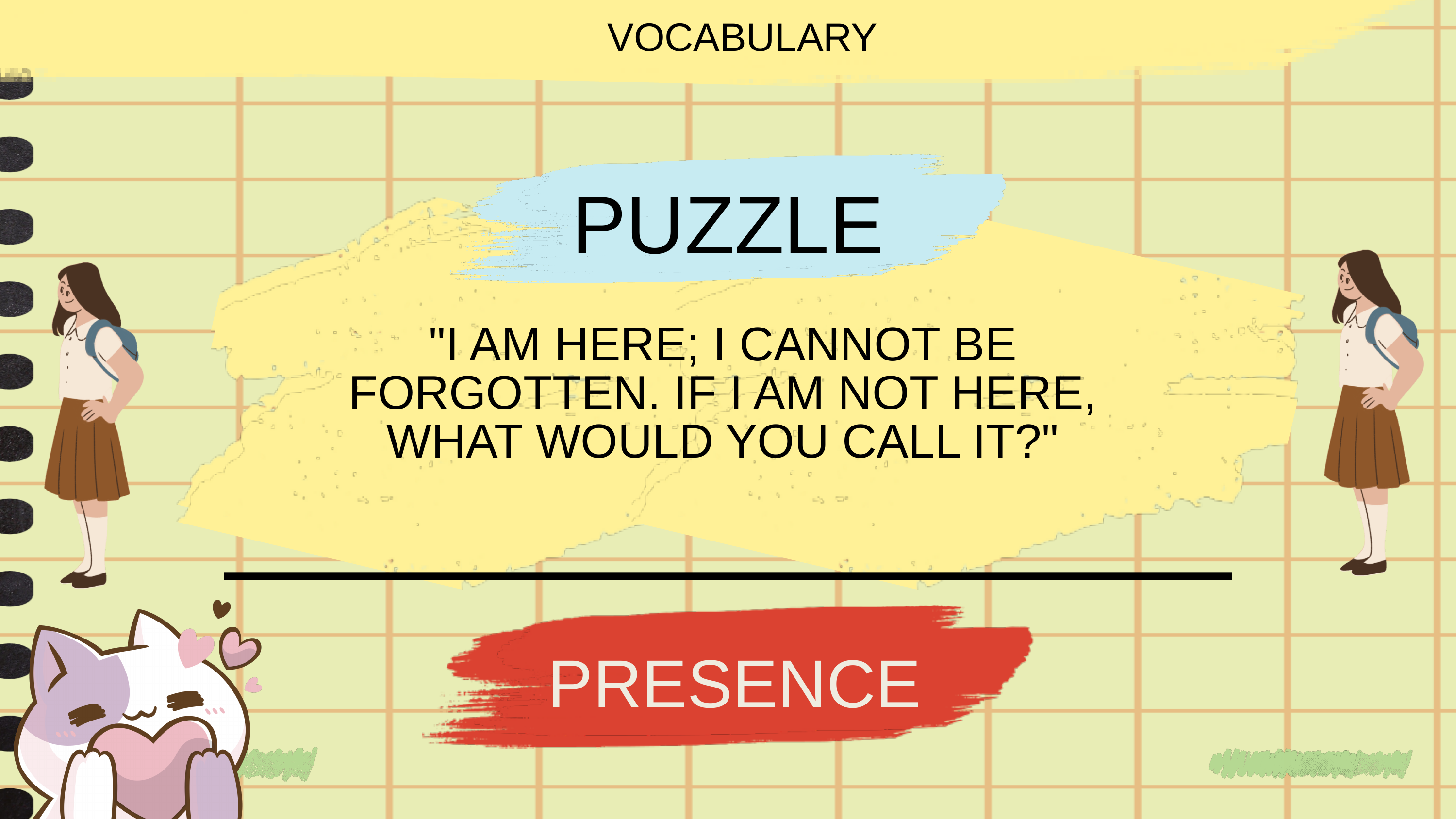

VOCABULARY

"I AM HERE; I CANNOT BE FORGOTTEN. IF I AM NOT HERE, WHAT WOULD YOU CALL IT?"

PUZZLE

PRESENCE